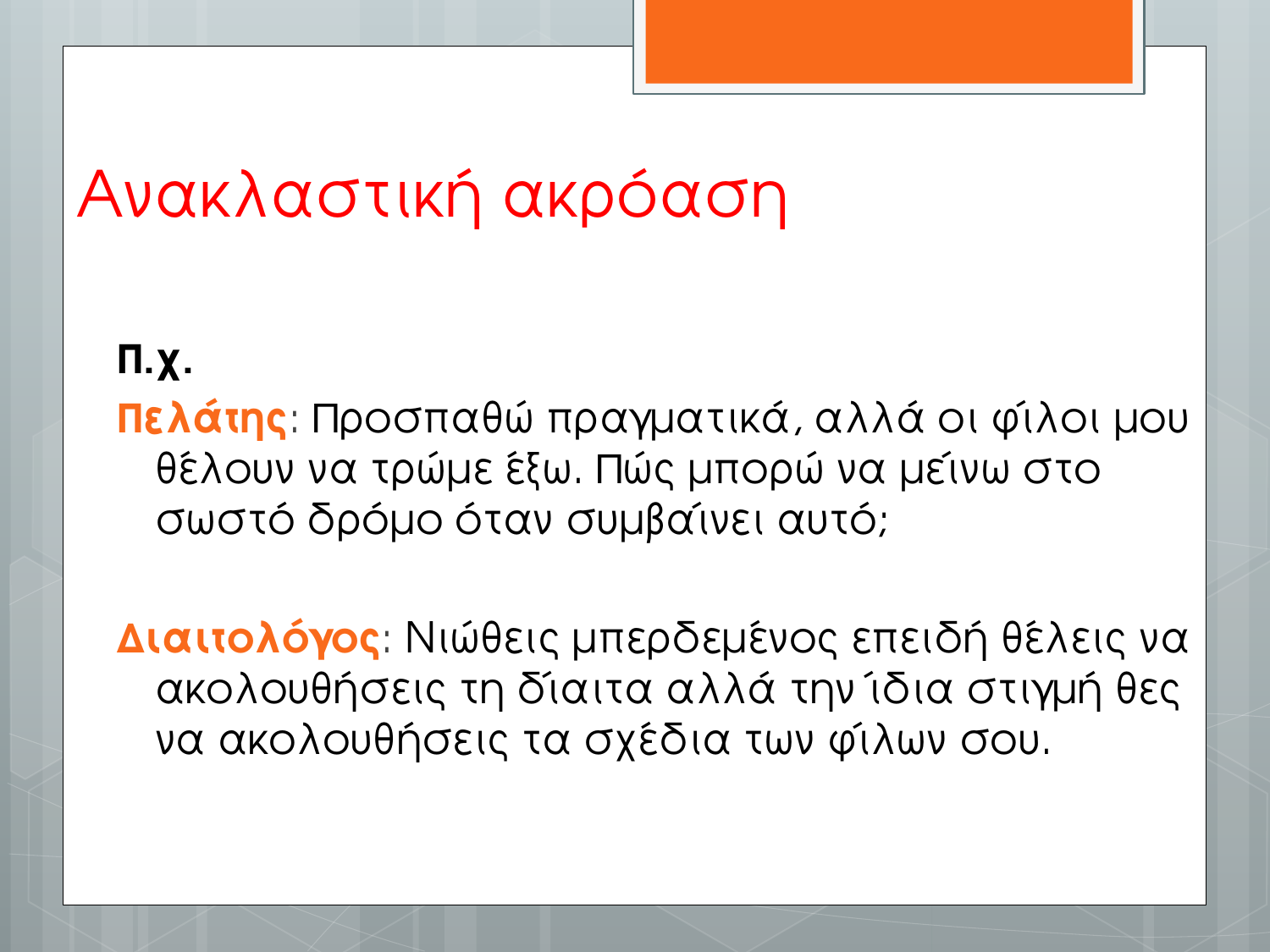

# Ανακλαστική ακρόαση

Π.χ.
Πελάτης: Προσπαθώ πραγματικά, αλλά οι φίλοι μου θέλουν να τρώμε έξω. Πώς μπορώ να μείνω στο σωστό δρόμο όταν συμβαίνει αυτό;

Διαιτολόγος: Νιώθεις μπερδεμένος επειδή θέλεις να ακολουθήσεις τη δίαιτα αλλά την ίδια στιγμή θες να ακολουθήσεις τα σχέδια των φίλων σου.